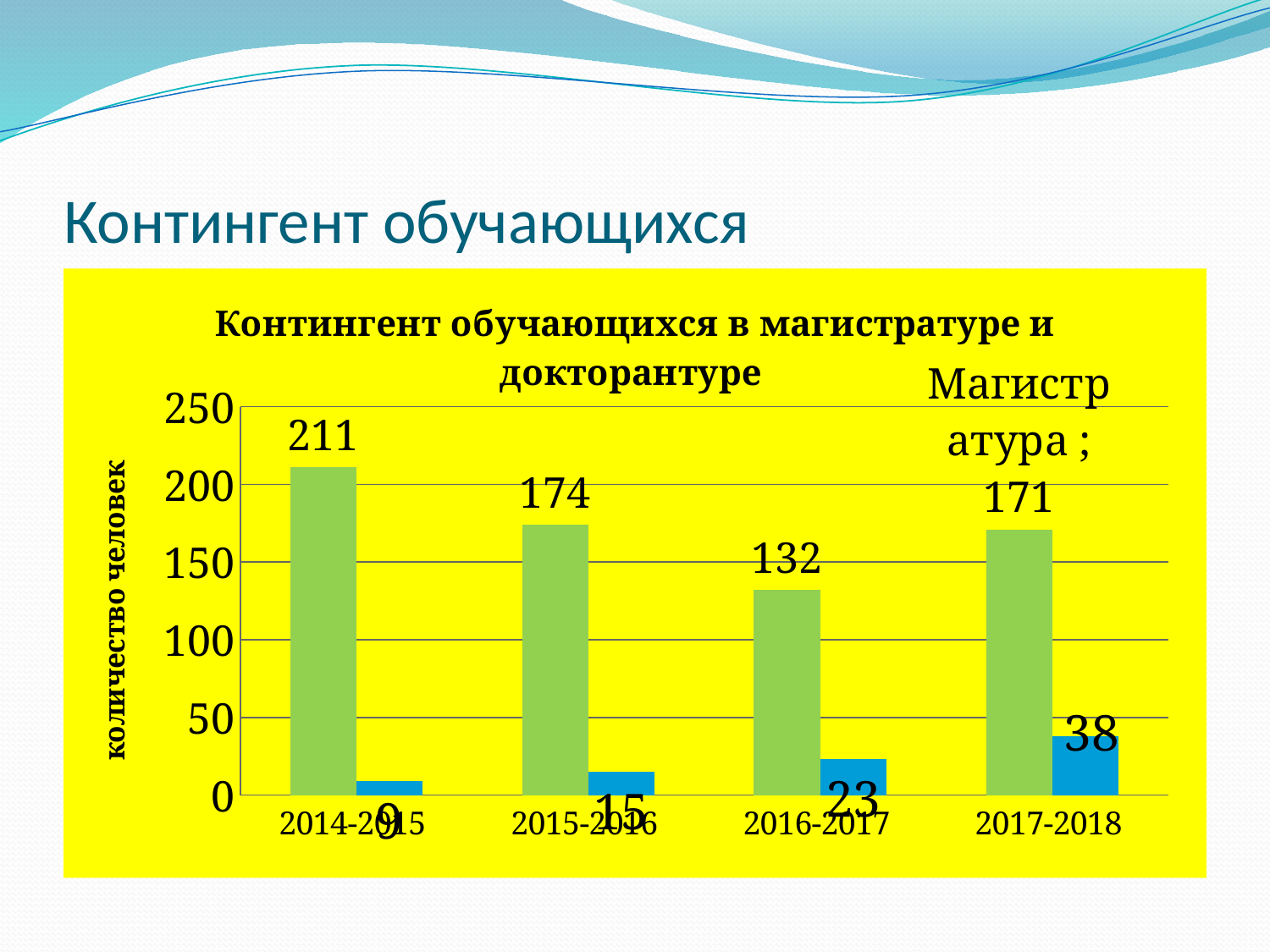

# Контингент обучающихся

### Chart: Контингент обучающихся в магистратуре и докторантуре

| Category | Магистратура  | Докторантура  |
|---|---|---|
| 2014-2015  | 211.0 | 9.0 |
| 2015-2016  | 174.0 | 15.0 |
| 2016-2017  | 132.0 | 23.0 |
| 2017-2018  | 171.0 | 38.0 |